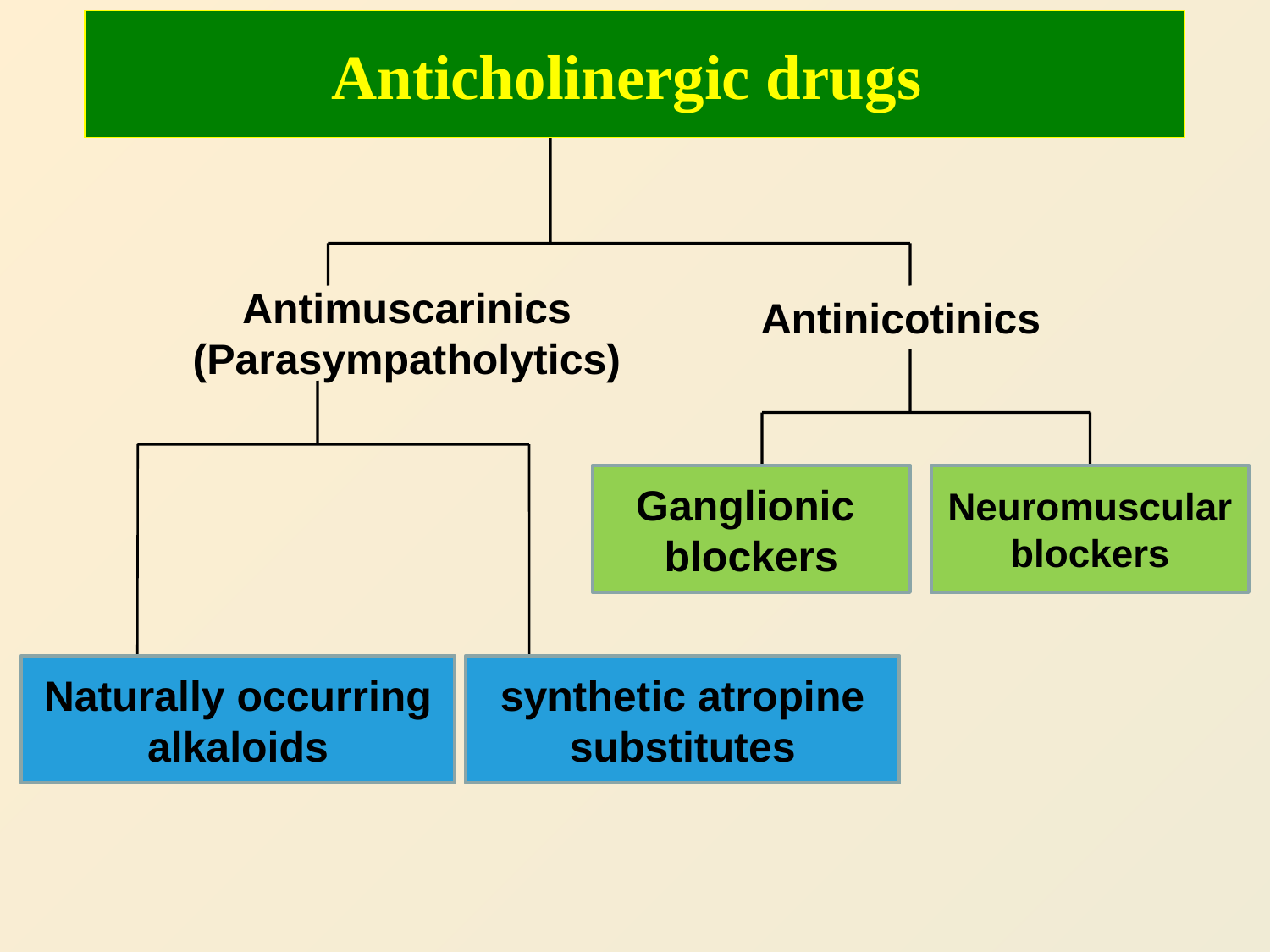

Anticholinergic drugs

Antimuscarinics
(Parasympatholytics)
Antinicotinics

Ganglionic
blockers
Neuromuscular blockers
Naturally occurring alkaloids
synthetic atropine substitutes